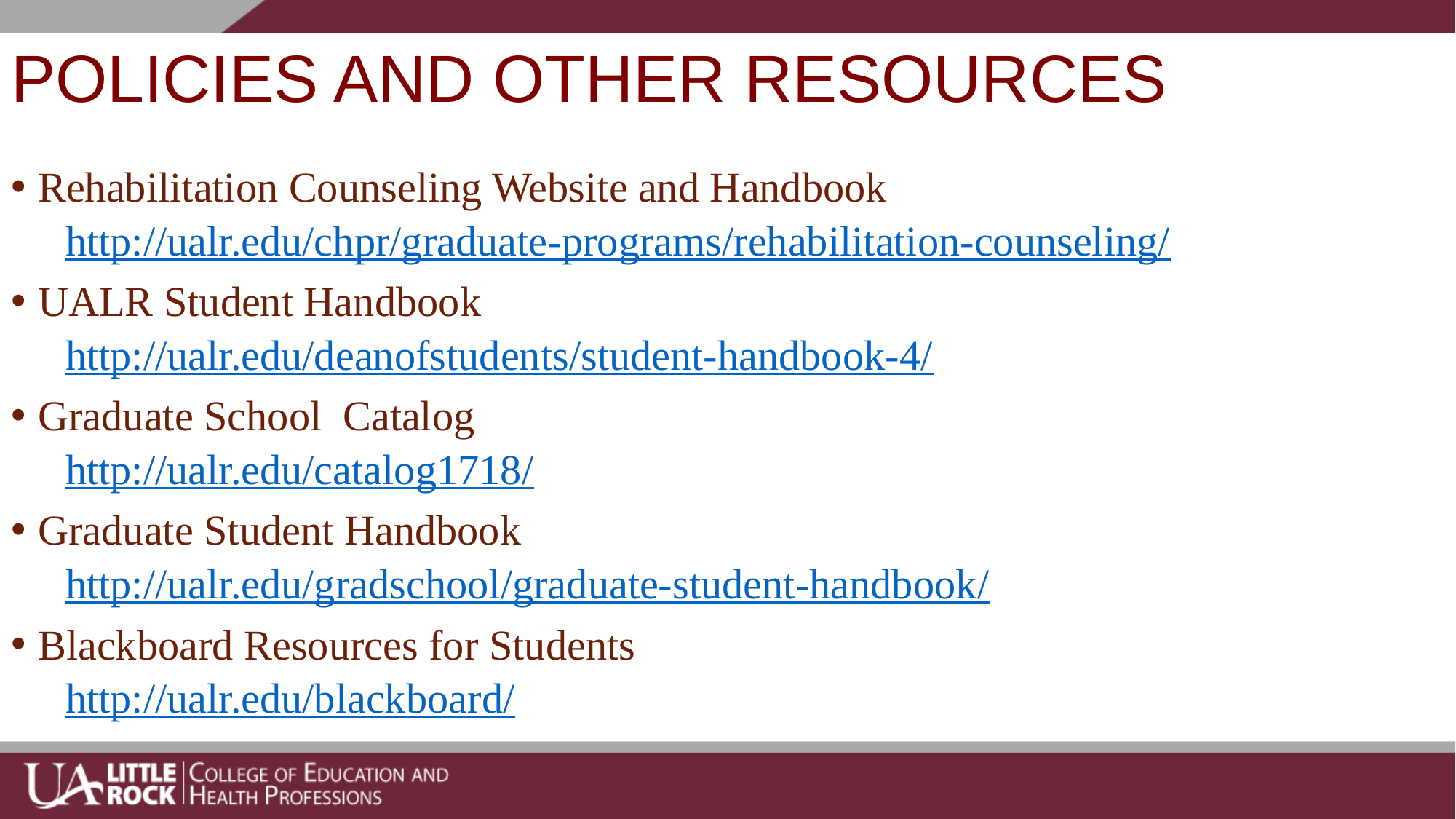

# POLICIES AND OTHER RESOURCES
Rehabilitation Counseling Website and Handbook
http://ualr.edu/chpr/graduate-programs/rehabilitation-counseling/
UALR Student Handbook
http://ualr.edu/deanofstudents/student-handbook-4/
Graduate School  Catalog
http://ualr.edu/catalog1718/
Graduate Student Handbook
http://ualr.edu/gradschool/graduate-student-handbook/
Blackboard Resources for Students
http://ualr.edu/blackboard/